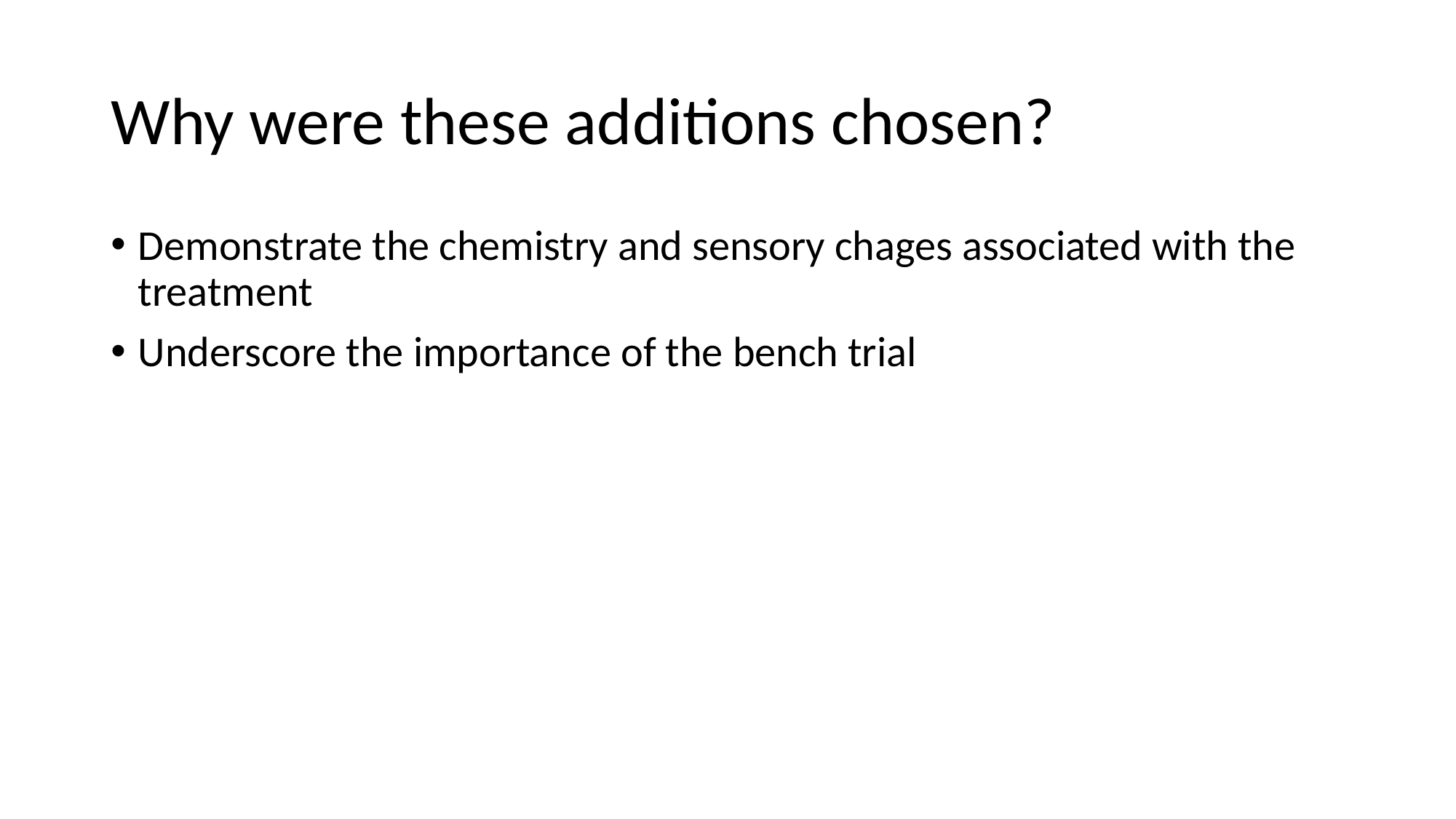

# Why were these additions chosen?
Demonstrate the chemistry and sensory chages associated with the treatment
Underscore the importance of the bench trial